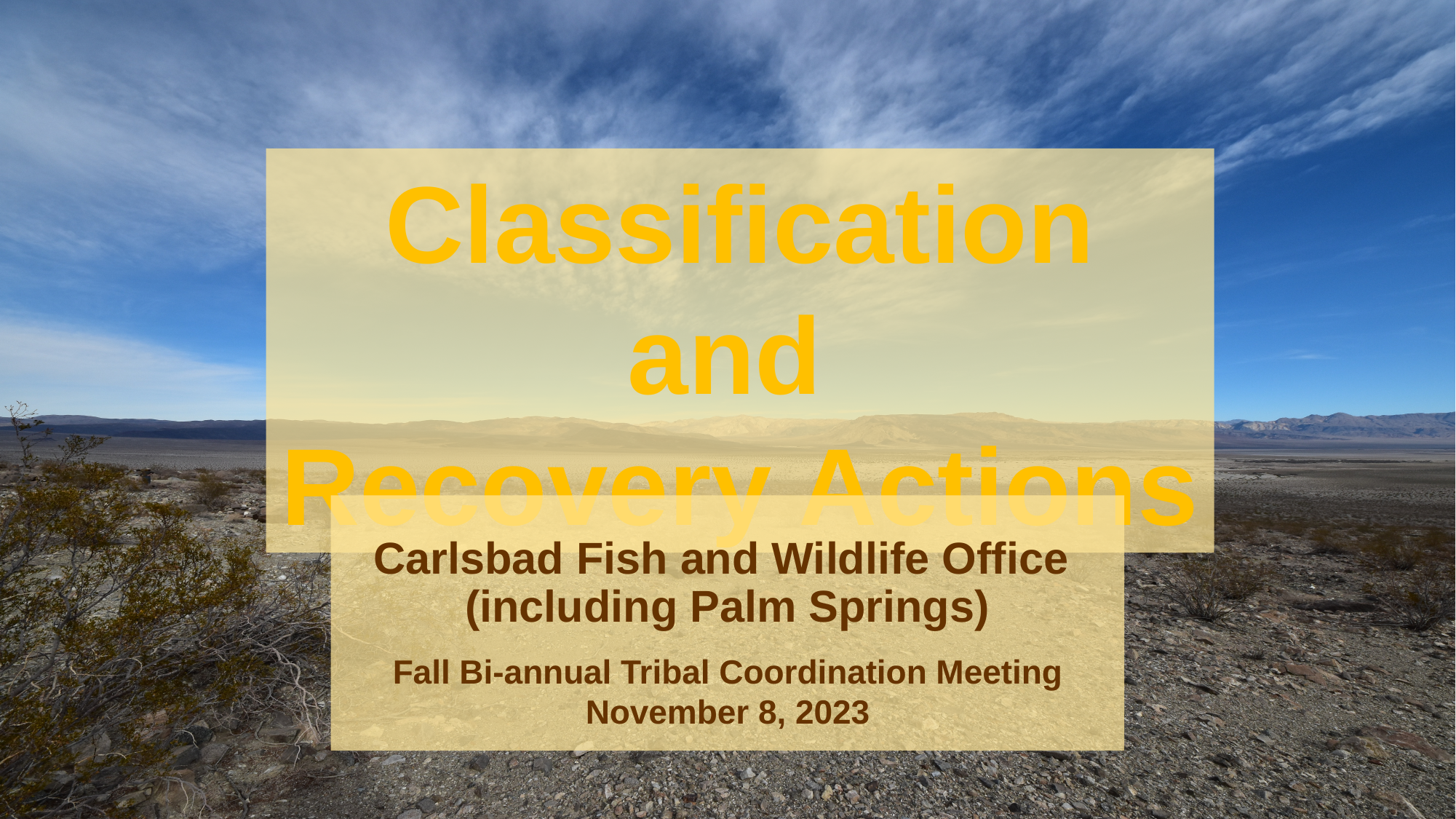

Classification and
Recovery Actions

Carlsbad Fish and Wildlife Office
(including Palm Springs)

Fall Bi-annual Tribal Coordination Meeting
November 8, 2023